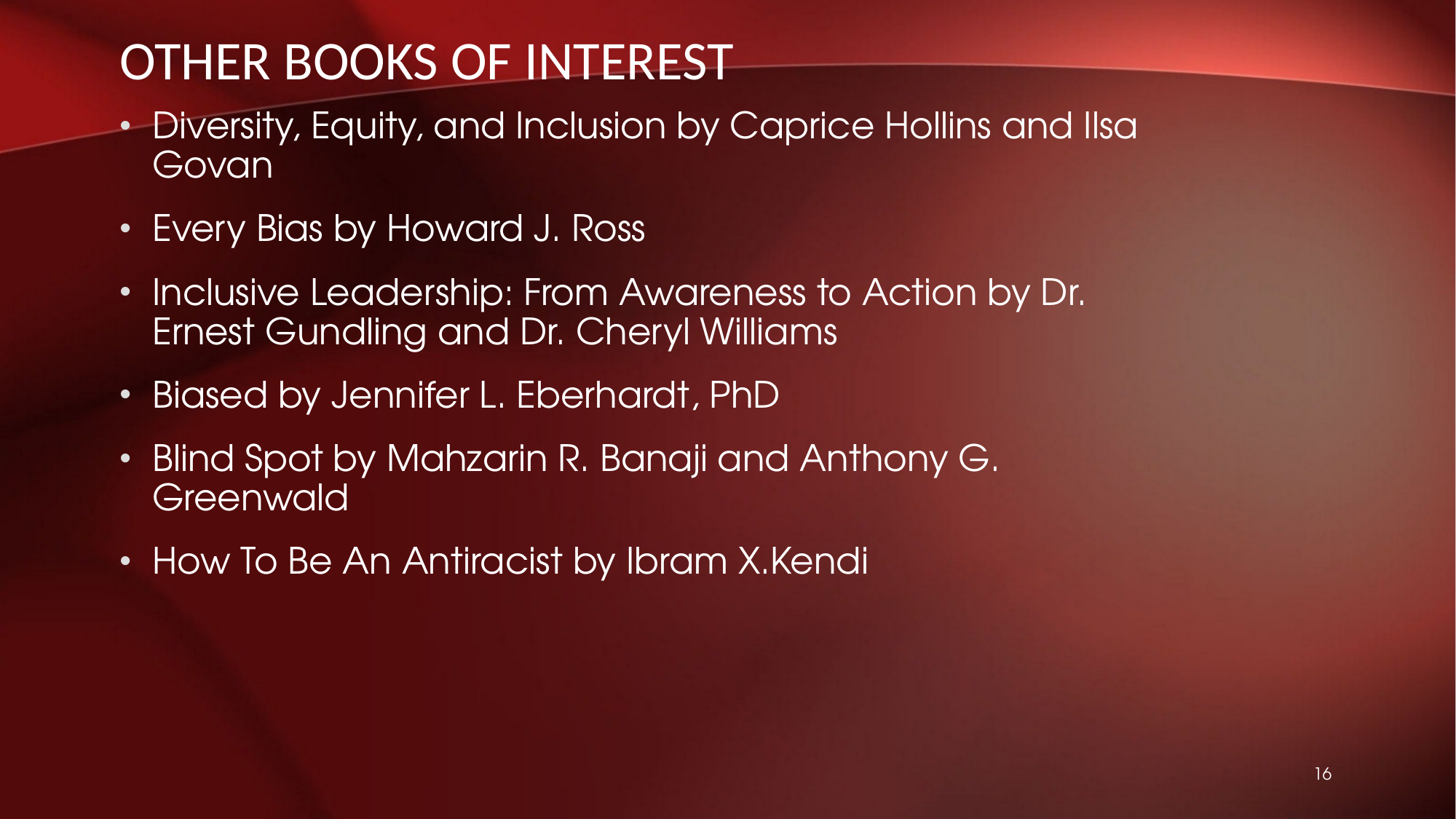

# Other books of interest
Diversity, Equity, and Inclusion by Caprice Hollins and Ilsa Govan
Every Bias by Howard J. Ross
Inclusive Leadership: From Awareness to Action by Dr. Ernest Gundling and Dr. Cheryl Williams
Biased by Jennifer L. Eberhardt, PhD
Blind Spot by Mahzarin R. Banaji and Anthony G. Greenwald
How To Be An Antiracist by Ibram X.Kendi
16